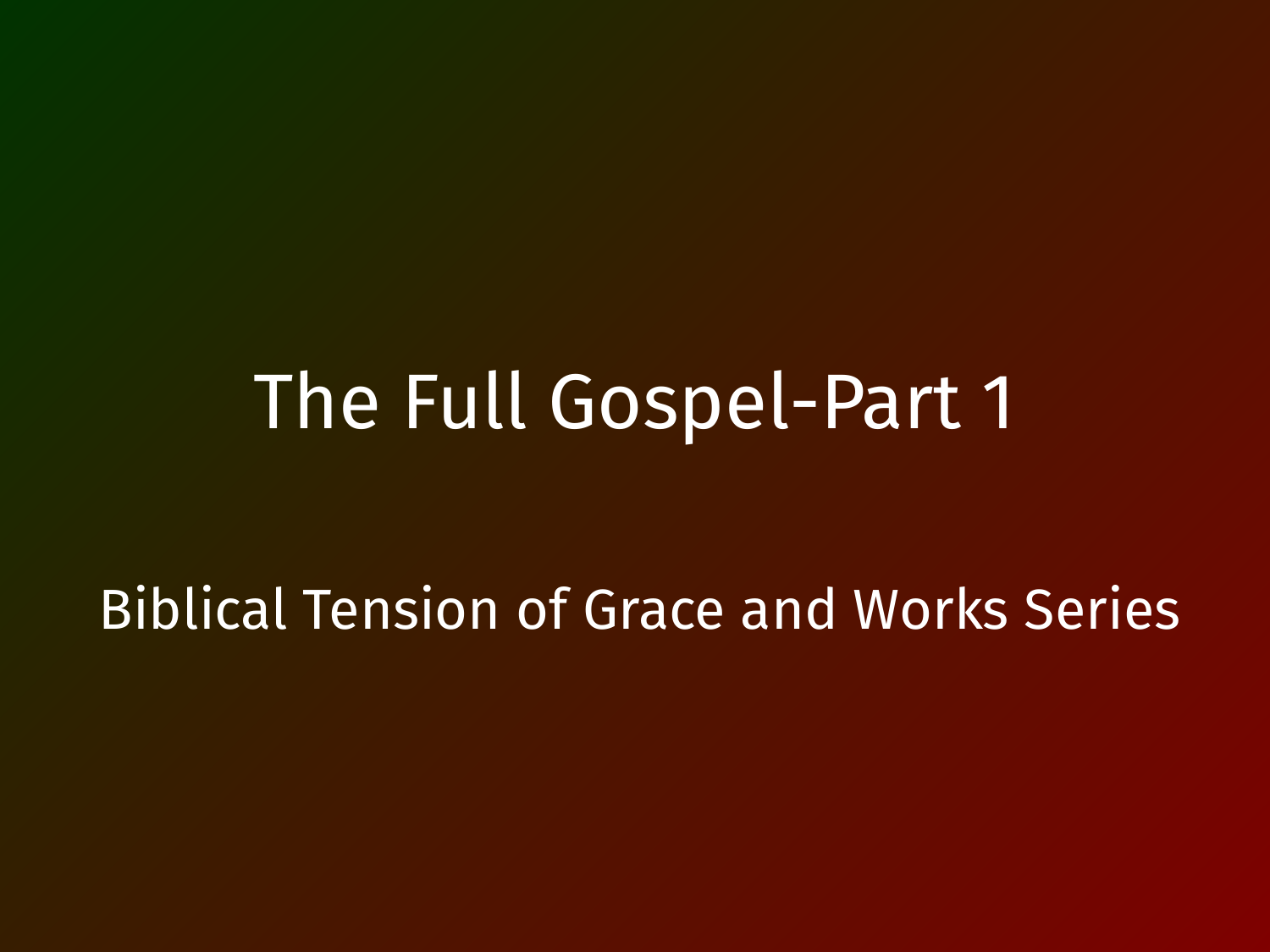

# The Full Gospel-Part 1
Biblical Tension of Grace and Works Series